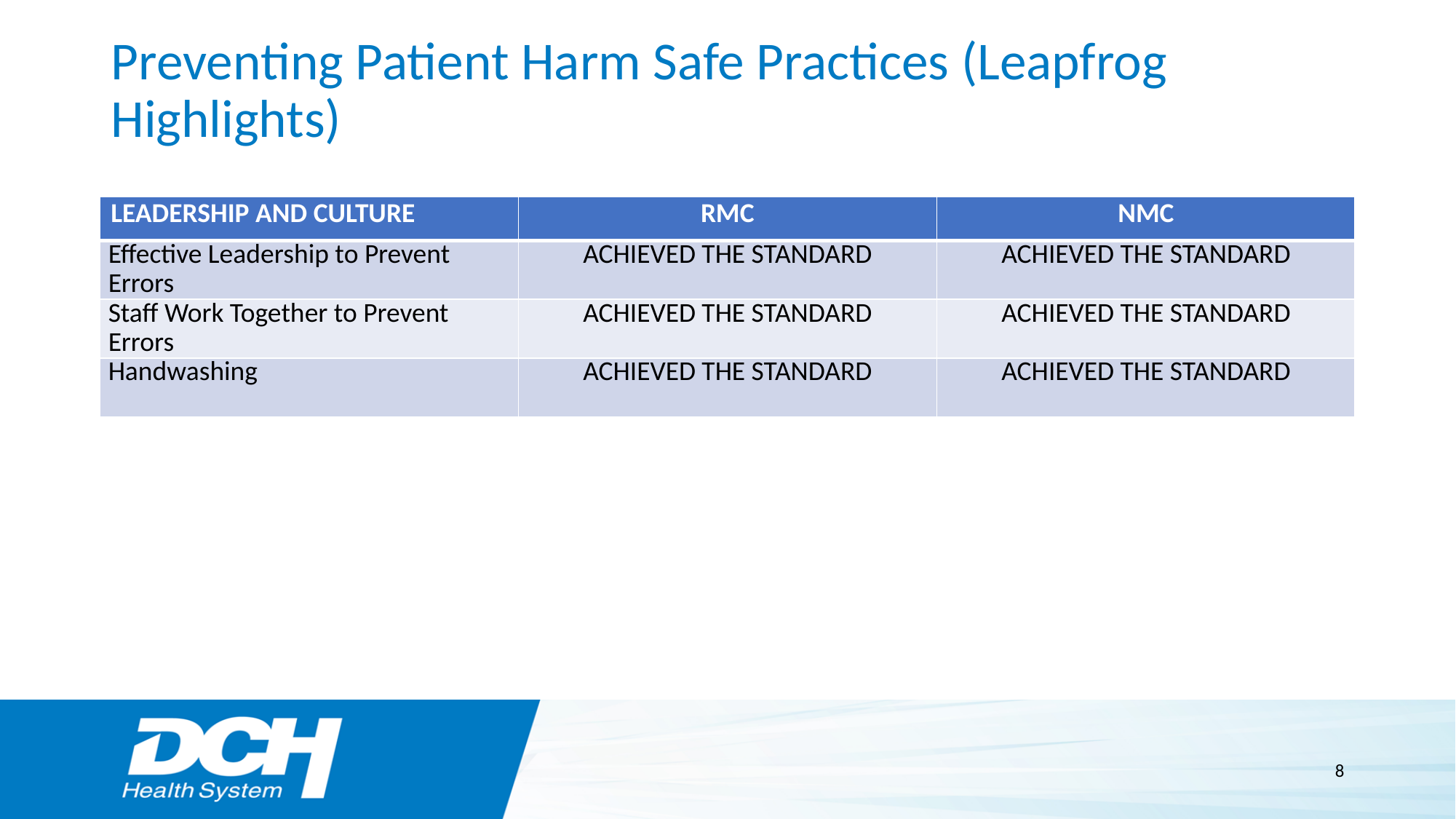

# Preventing Patient Harm Safe Practices (Leapfrog Highlights)
| LEADERSHIP AND CULTURE | RMC | NMC |
| --- | --- | --- |
| Effective Leadership to Prevent Errors | ACHIEVED THE STANDARD | ACHIEVED THE STANDARD |
| Staff Work Together to Prevent Errors | ACHIEVED THE STANDARD | ACHIEVED THE STANDARD |
| Handwashing | ACHIEVED THE STANDARD | ACHIEVED THE STANDARD |
8